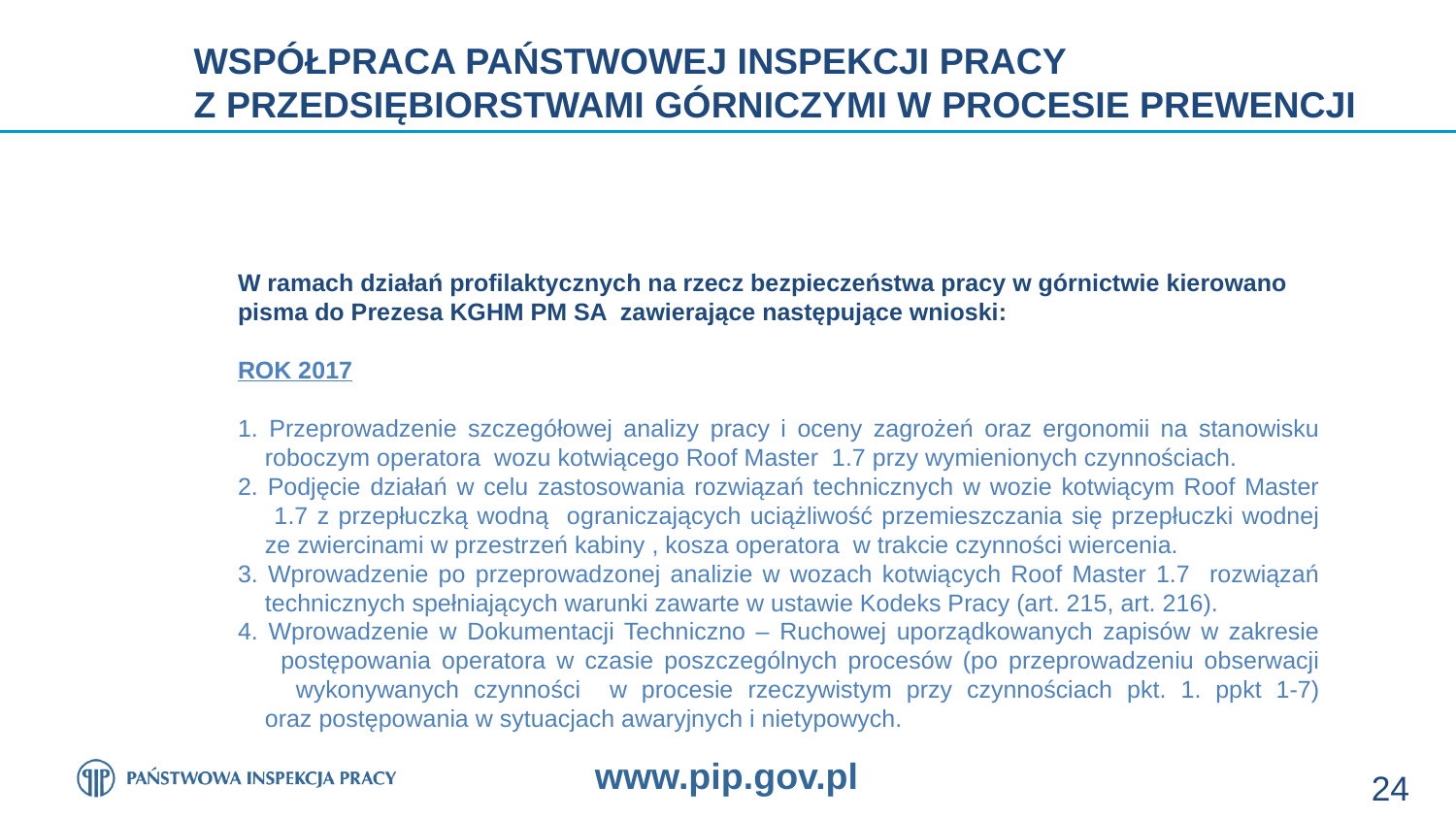

WSPÓŁPRACA PAŃSTWOWEJ INSPEKCJI PRACY
Z PRZEDSIĘBIORSTWAMI GÓRNICZYMI W PROCESIE PREWENCJI
W ramach działań profilaktycznych na rzecz bezpieczeństwa pracy w górnictwie kierowano pisma do Prezesa KGHM PM SA  zawierające następujące wnioski:

ROK 2017

1. Przeprowadzenie szczegółowej analizy pracy i oceny zagrożeń oraz ergonomii na stanowisku
    roboczym operatora  wozu kotwiącego Roof Master  1.7 przy wymienionych czynnościach.
2. Podjęcie działań w celu zastosowania rozwiązań technicznych w wozie kotwiącym Roof Master
    1.7 z przepłuczką wodną  ograniczających uciążliwość przemieszczania się przepłuczki wodnej
    ze zwiercinami w przestrzeń kabiny , kosza operatora  w trakcie czynności wiercenia.
3. Wprowadzenie po przeprowadzonej analizie w wozach kotwiących Roof Master 1.7  rozwiązań
    technicznych spełniających warunki zawarte w ustawie Kodeks Pracy (art. 215, art. 216).
4. Wprowadzenie w Dokumentacji Techniczno – Ruchowej uporządkowanych zapisów w zakresie
    postępowania operatora w czasie poszczególnych procesów (po przeprowadzeniu obserwacji
    wykonywanych czynności  w procesie rzeczywistym przy czynnościach pkt. 1. ppkt 1-7)
    oraz postępowania w sytuacjach awaryjnych i nietypowych.